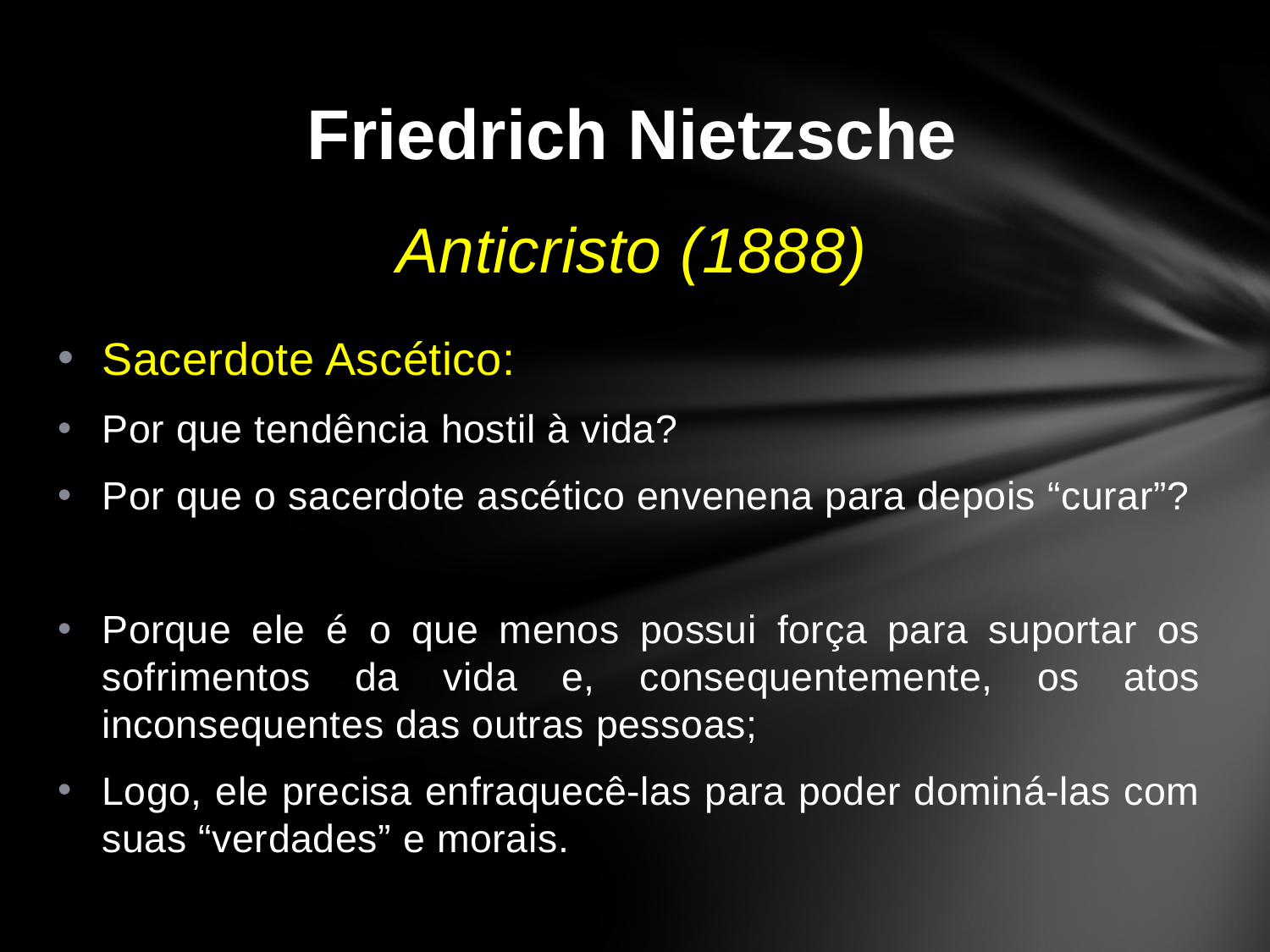

# Friedrich Nietzsche
Anticristo (1888)
Sacerdote Ascético:
Por que tendência hostil à vida?
Por que o sacerdote ascético envenena para depois “curar”?

Porque ele é o que menos possui força para suportar os sofrimentos da vida e, consequentemente, os atos inconsequentes das outras pessoas;
Logo, ele precisa enfraquecê-las para poder dominá-las com suas “verdades” e morais.